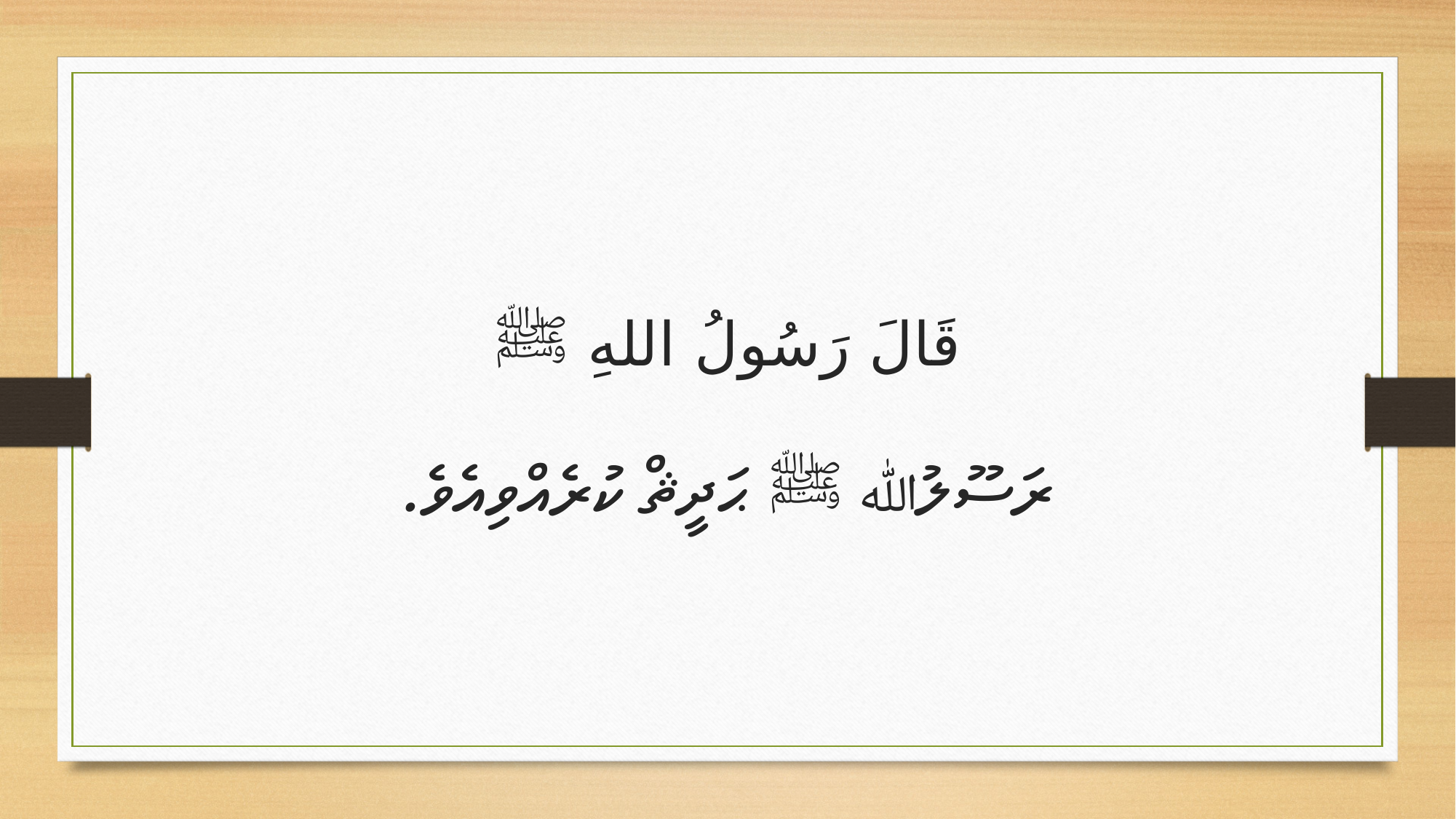

قَالَ رَسُولُ اللهِ ﷺ
ރަސޫލުﷲ ﷺ ޙަދީޘް­ ކުރެއްވިއެވެ.